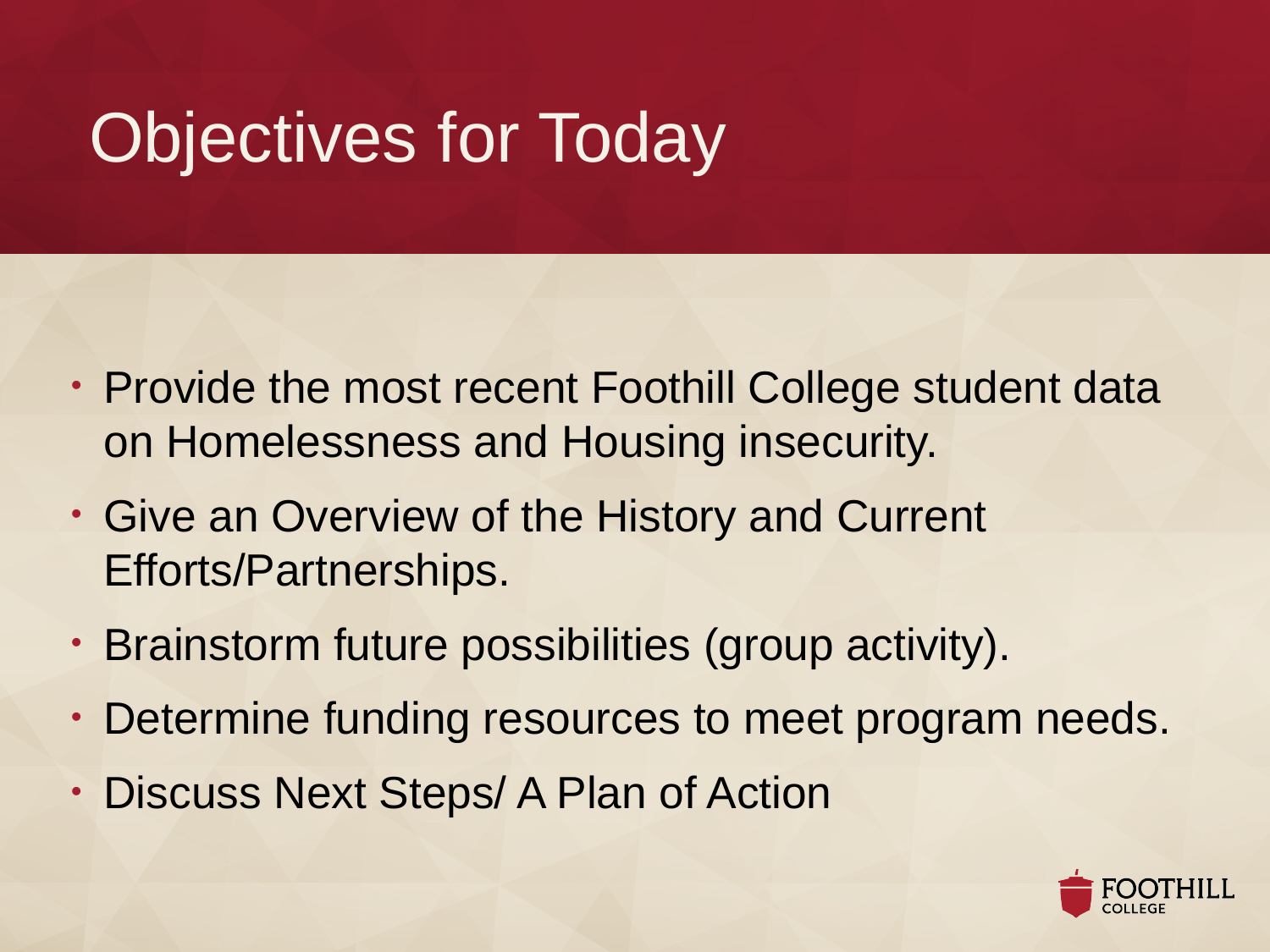

# Objectives for Today

Provide the most recent Foothill College student data on Homelessness and Housing insecurity.
Give an Overview of the History and Current Efforts/Partnerships.
Brainstorm future possibilities (group activity).
Determine funding resources to meet program needs.
Discuss Next Steps/ A Plan of Action